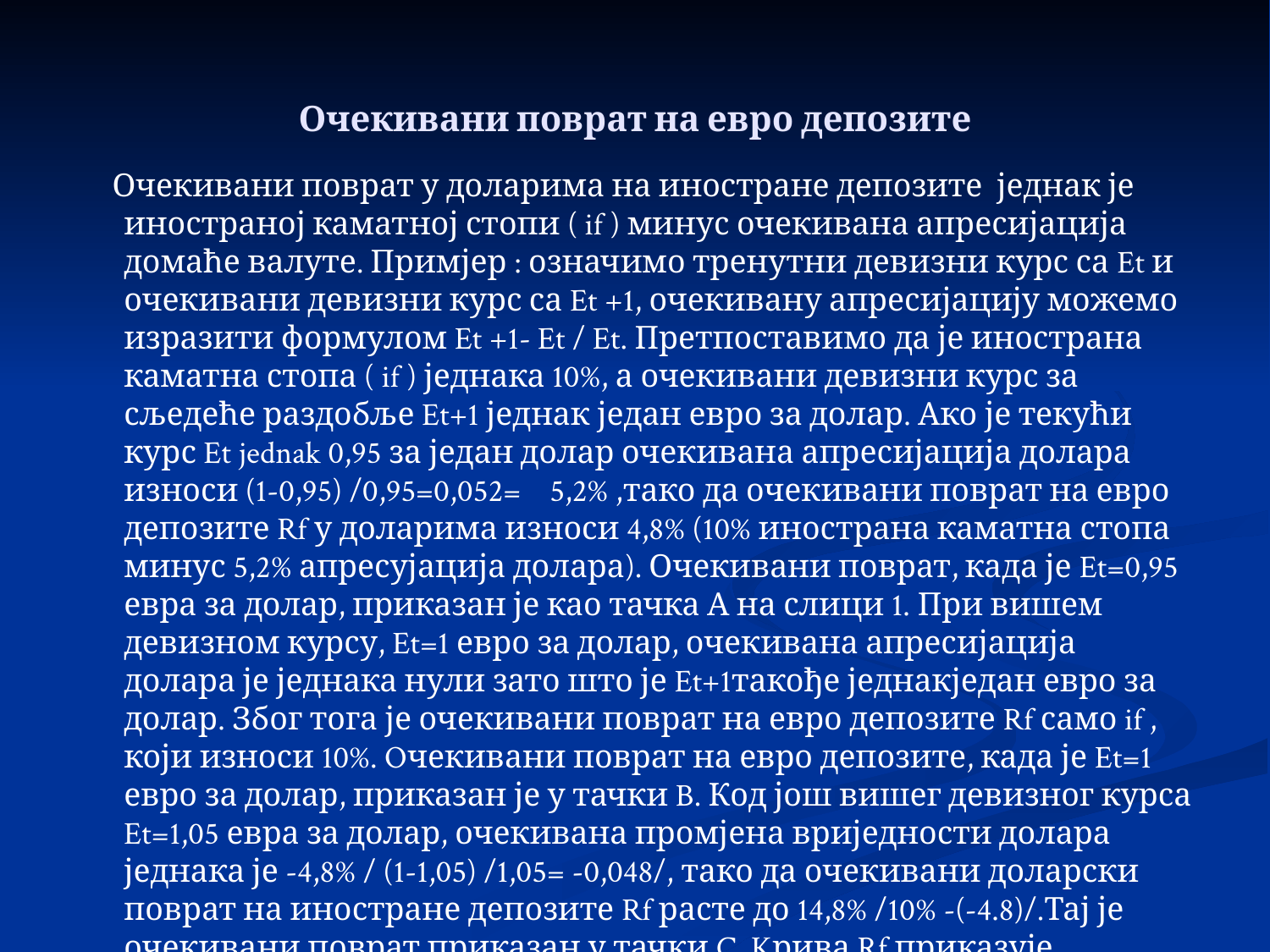

# Очекивани поврат на евро депозите
     Очекивани поврат у доларима на иностране депозите  једнак је иностраној каматној стопи ( if ) минус очекивана апресијација домаће валуте. Примјер : означимо тренутни девизни курс са Et и очекивани девизни курс са Et +1, очекивану апресијацију можемо изразити формулом Et +1- Et / Et. Претпоставимо да је инострана каматна стопа ( if ) једнака 10%, а очекивани девизни курс за сљедеће раздобље Et+1 једнак један евро за долар. Ако је текући курс Et jednak 0,95 за један долар очекивана апресијација долара износи (1-0,95) /0,95=0,052=    5,2% ,тако да очекивани поврат на евро депозите Rf у доларима износи 4,8% (10% инострана каматна стопа минус 5,2% апресујација долара). Очекивани поврат, када је Et=0,95 евра за долар, приказан је као тачка А на слици 1. При вишем девизном курсу, Et=1 евро за долар, очекивана апресијација долара је једнака нули зато што је Et+1такође једнакједан евро за долар. Због тога је очекивани поврат на евро депозите Rf само if , који износи 10%. Oчекивани поврат на евро депозите, када је Et=1 евро за долар, приказан је у тачки B. Код још вишег девизног курса Et=1,05 евра за долар, очекивана промјена вриједности долара једнака је -4,8% / (1-1,05) /1,05= -0,048/, тако да очекивани доларски поврат на иностране депозите Rf расте до 14,8% /10% -(-4.8)/.Тај је очекивани поврат приказан у тачки C. Kрива Rf приказује очекивани поврат на евро депозите.